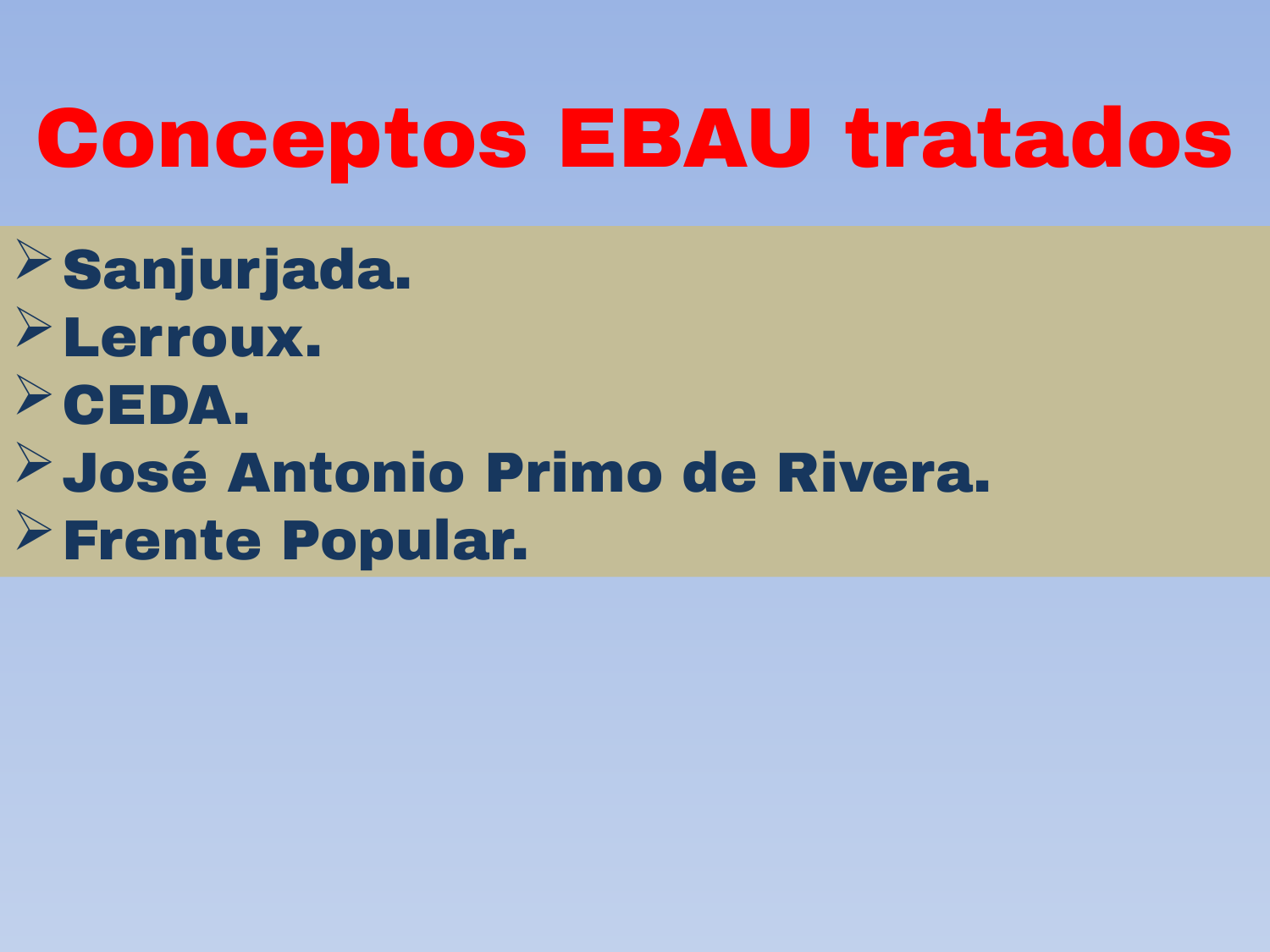

Conceptos EBAU tratados
Sanjurjada.
Lerroux.
CEDA.
José Antonio Primo de Rivera.
Frente Popular.